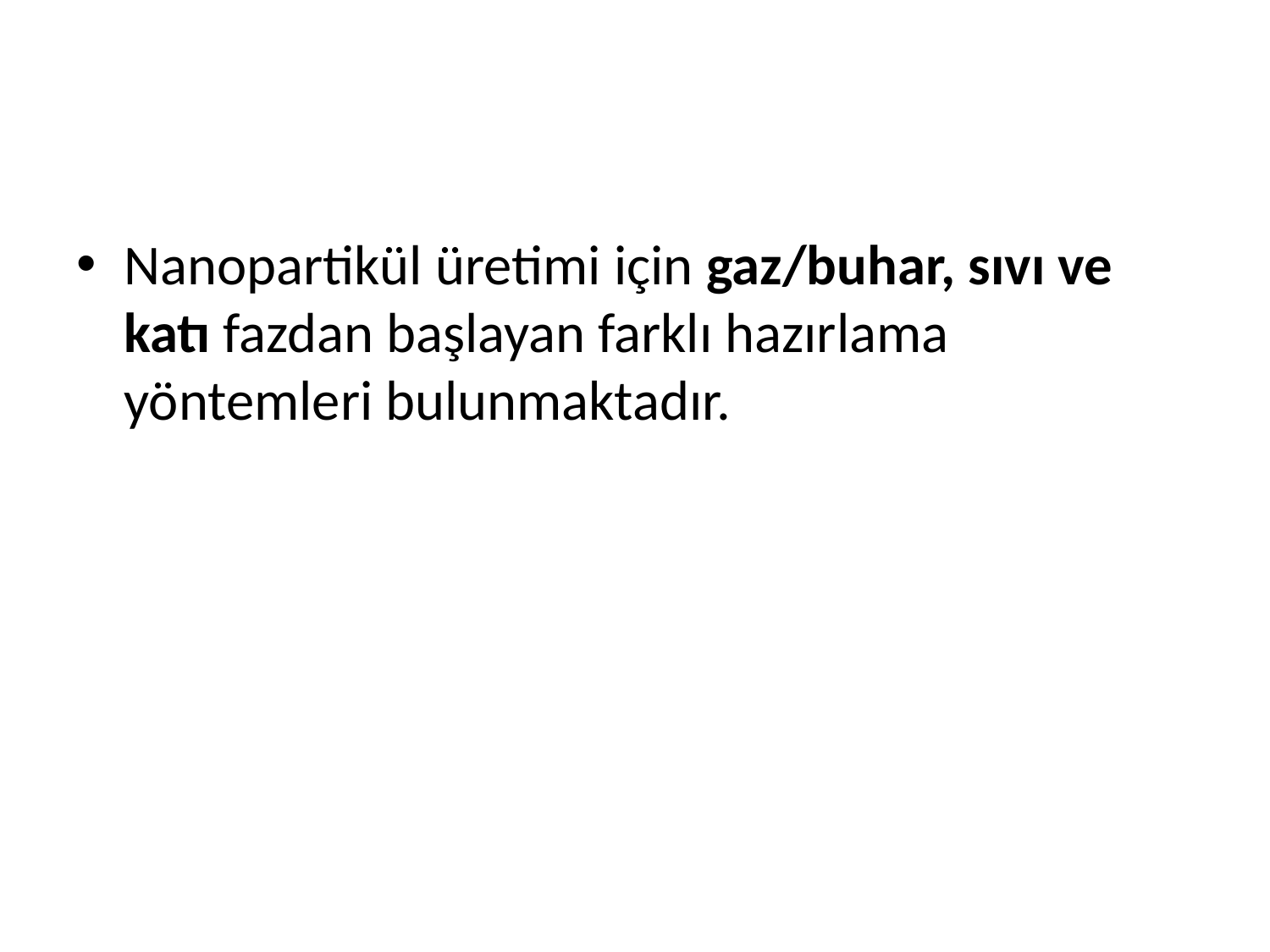

#
Nanopartikül üretimi için gaz/buhar, sıvı ve katı fazdan başlayan farklı hazırlama yöntemleri bulunmaktadır.